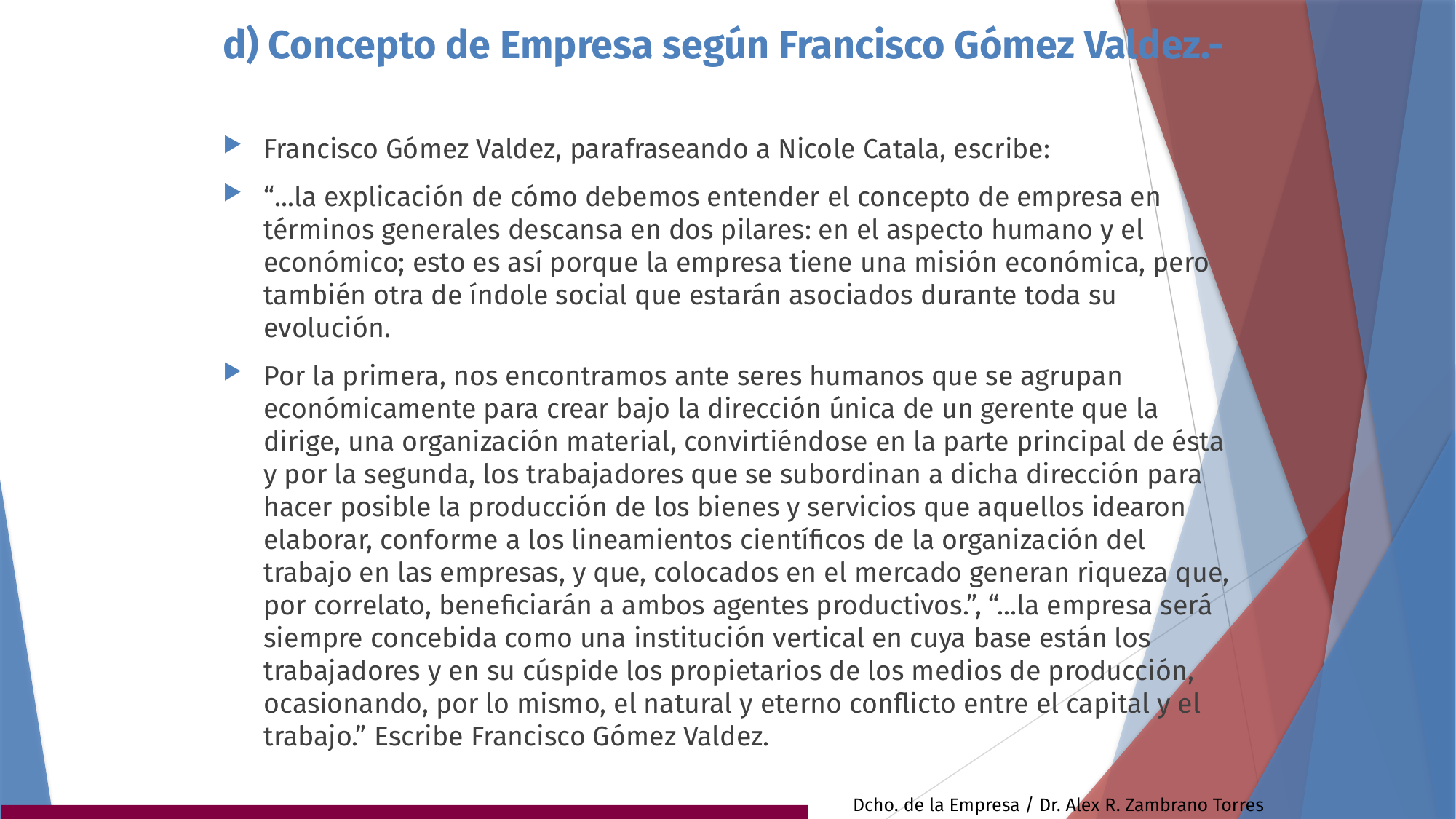

# d) Concepto de Empresa según Francisco Gómez Valdez.-
Francisco Gómez Valdez, parafraseando a Nicole Catala, escribe:
“...la explicación de cómo debemos entender el concepto de empresa en términos generales descansa en dos pilares: en el aspecto humano y el económico; esto es así porque la empresa tiene una misión económica, pero también otra de índole social que estarán asociados durante toda su evolución.
Por la primera, nos encontramos ante seres humanos que se agrupan económicamente para crear bajo la dirección única de un gerente que la dirige, una organización material, convirtiéndose en la parte principal de ésta y por la segunda, los trabajadores que se subordinan a dicha dirección para hacer posible la producción de los bienes y servicios que aquellos idearon elaborar, conforme a los lineamientos científicos de la organización del trabajo en las empresas, y que, colocados en el mercado generan riqueza que, por correlato, beneficiarán a ambos agentes productivos.”, “...la empresa será siempre concebida como una institución vertical en cuya base están los trabajadores y en su cúspide los propietarios de los medios de producción, ocasionando, por lo mismo, el natural y eterno conflicto entre el capital y el trabajo.” Escribe Francisco Gómez Valdez.